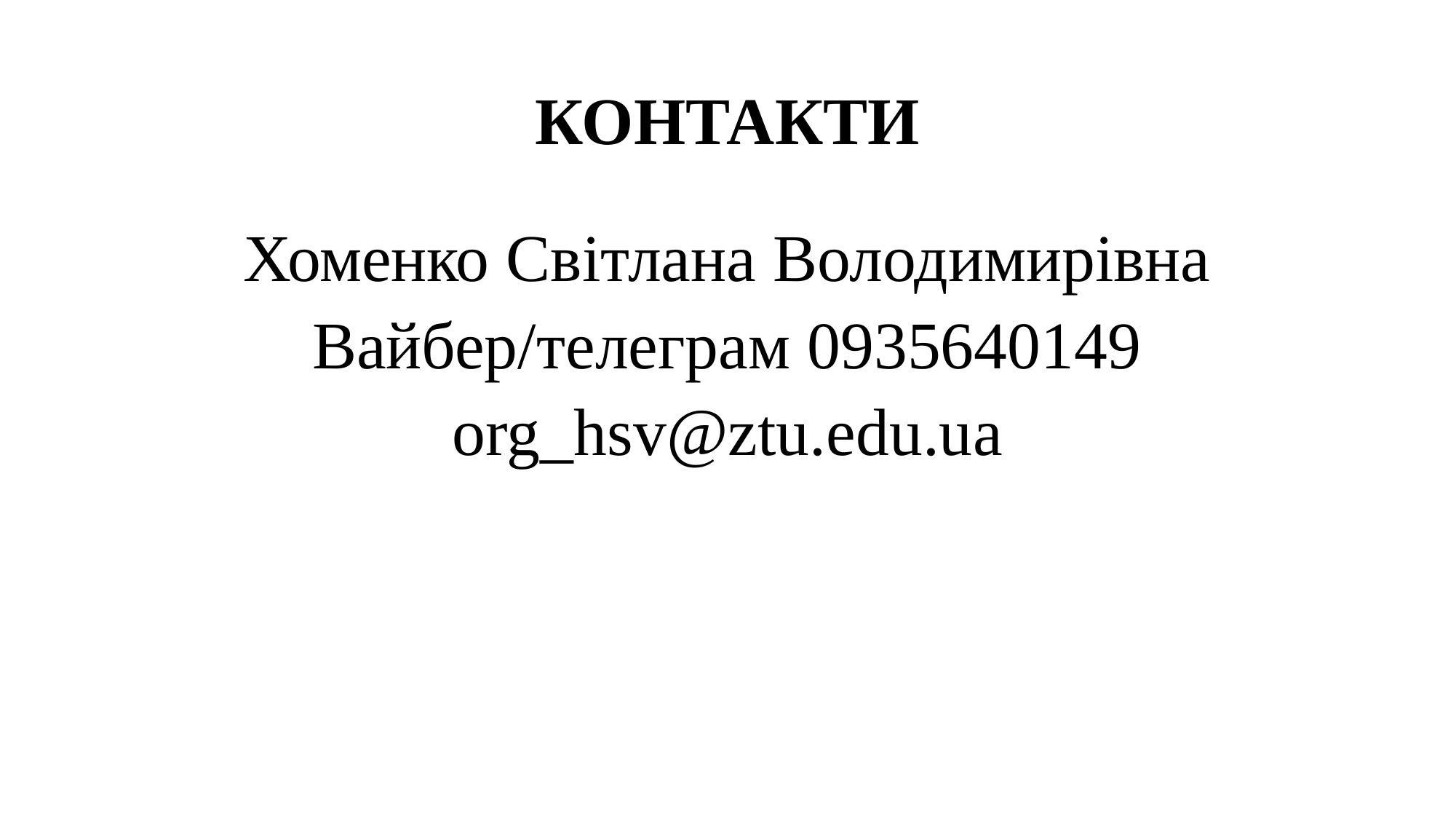

# КОНТАКТИ
Хоменко Світлана Володимирівна
Вайбер/телеграм 0935640149
org_hsv@ztu.edu.ua